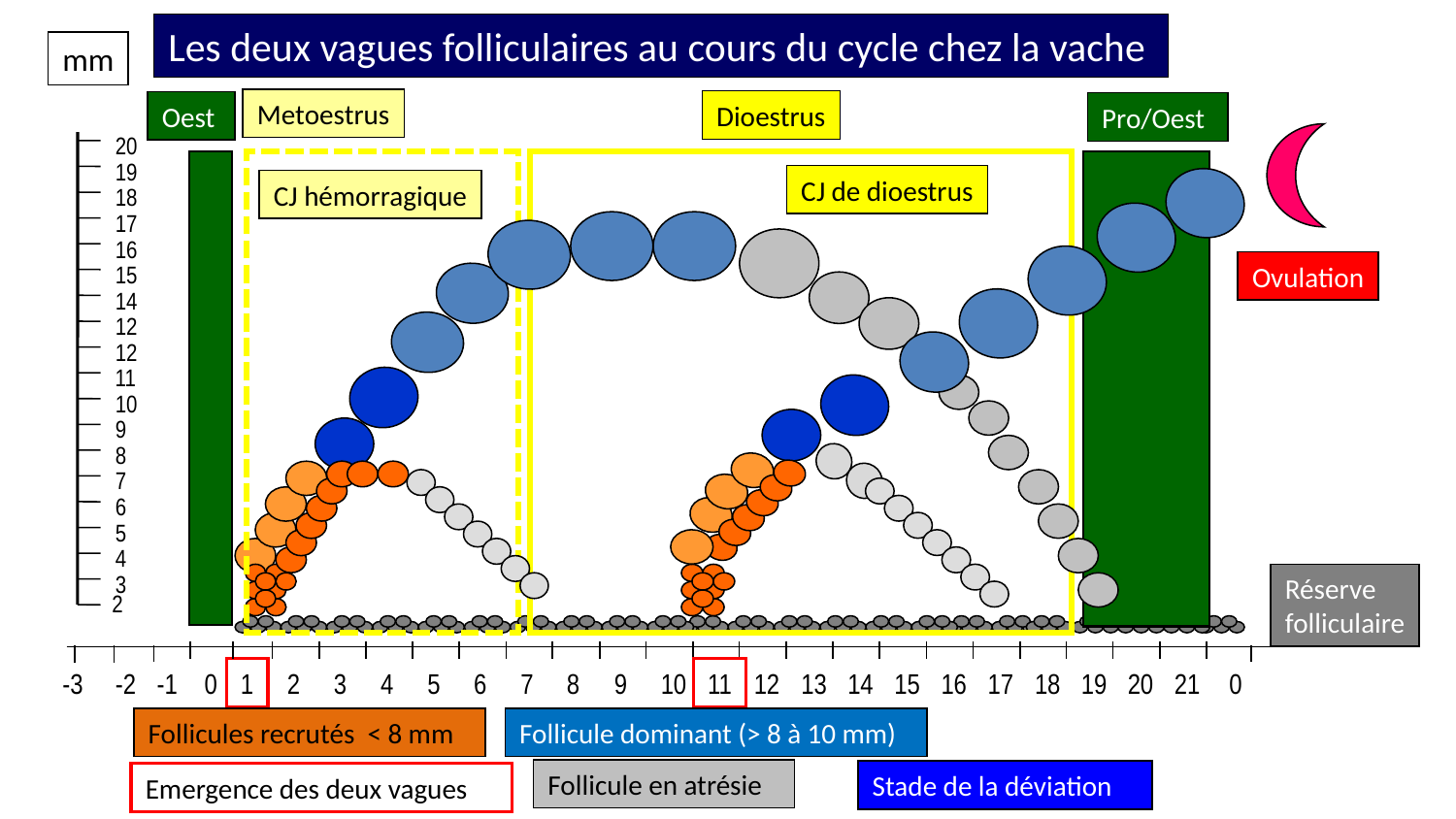

Les deux vagues folliculaires au cours du cycle chez la vache
mm
Metoestrus

Dioestrus

Oest

Pro/Oest

20

19
CJ de dioestrus

CJ hémorragique
18

17

16

Ovulation
15

14

12

12

11

10

9

8

7

6

5

4

3
Réserve
folliculaire

2

-1
0
0
-3
-2
2
3
4
5
6
7
8
9
10
11
12
13
14
15
16
17
18
19
20
21
1
Follicules recrutés  < 8 mm
Follicule dominant (> 8 à 10 mm)
Follicule en atrésie
Stade de la déviation
Emergence des deux vagues